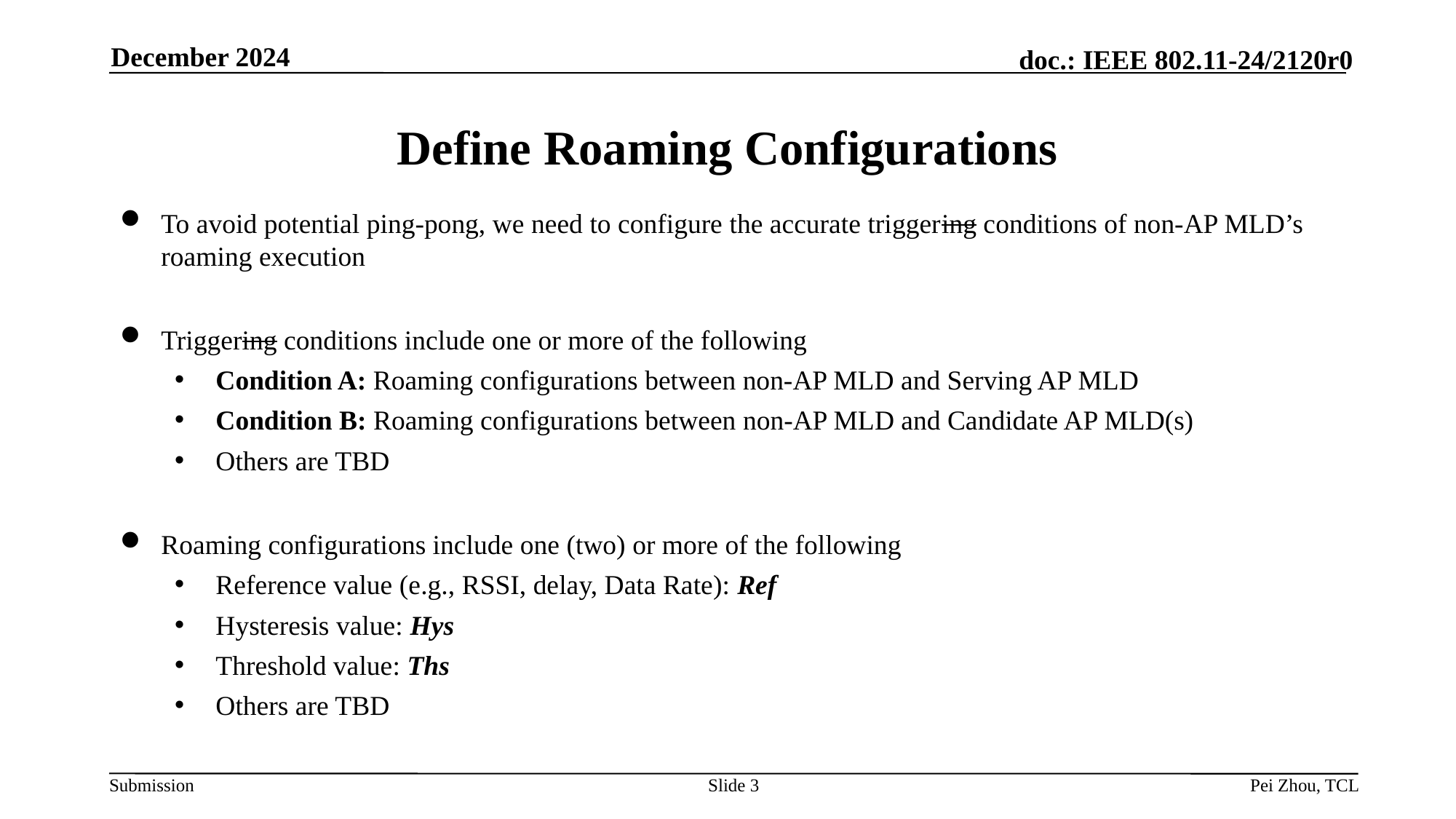

December 2024
# Define Roaming Configurations
To avoid potential ping-pong, we need to configure the accurate triggering conditions of non-AP MLD’s roaming execution

Triggering conditions include one or more of the following
Condition A: Roaming configurations between non-AP MLD and Serving AP MLD
Condition B: Roaming configurations between non-AP MLD and Candidate AP MLD(s)
Others are TBD

Roaming configurations include one (two) or more of the following
Reference value (e.g., RSSI, delay, Data Rate): Ref
Hysteresis value: Hys
Threshold value: Ths
Others are TBD
Slide 3
Pei Zhou, TCL